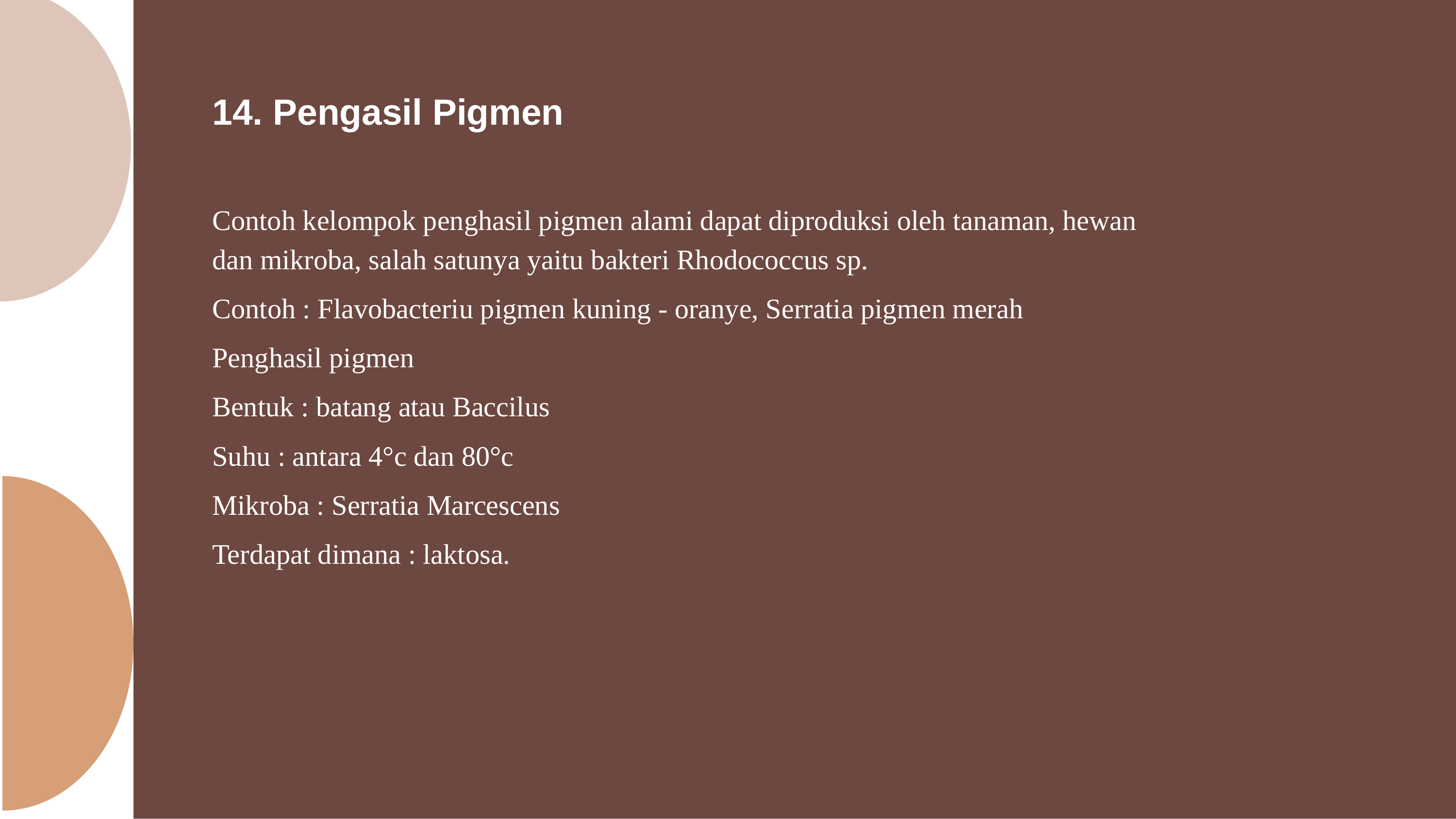

14. Pengasil Pigmen

Contoh kelompok penghasil pigmen alami dapat diproduksi oleh tanaman, hewan dan mikroba, salah satunya yaitu bakteri Rhodococcus sp.
Contoh : Flavobacteriu pigmen kuning - oranye, Serratia pigmen merah
Penghasil pigmen
Bentuk : batang atau Baccilus
Suhu : antara 4°c dan 80°c
Mikroba : Serratia Marcescens
Terdapat dimana : laktosa.